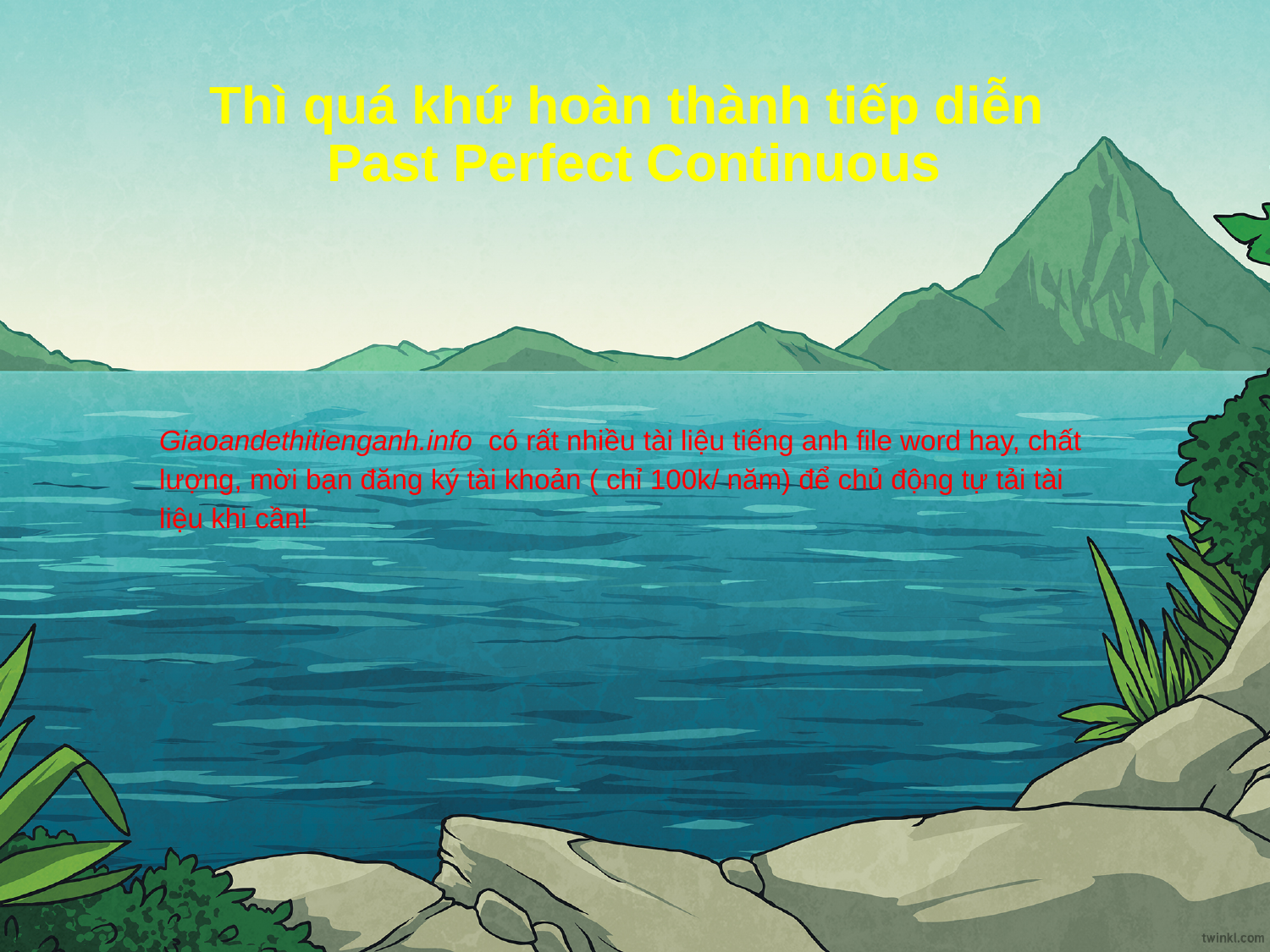

Thì quá khứ hoàn thành tiếp diễn
Past Perfect Continuous
Giaoandethitienganh.info  có rất nhiều tài liệu tiếng anh file word hay, chất lượng, mời bạn đăng ký tài khoản ( chỉ 100k/ năm) để chủ động tự tải tài liệu khi cần!